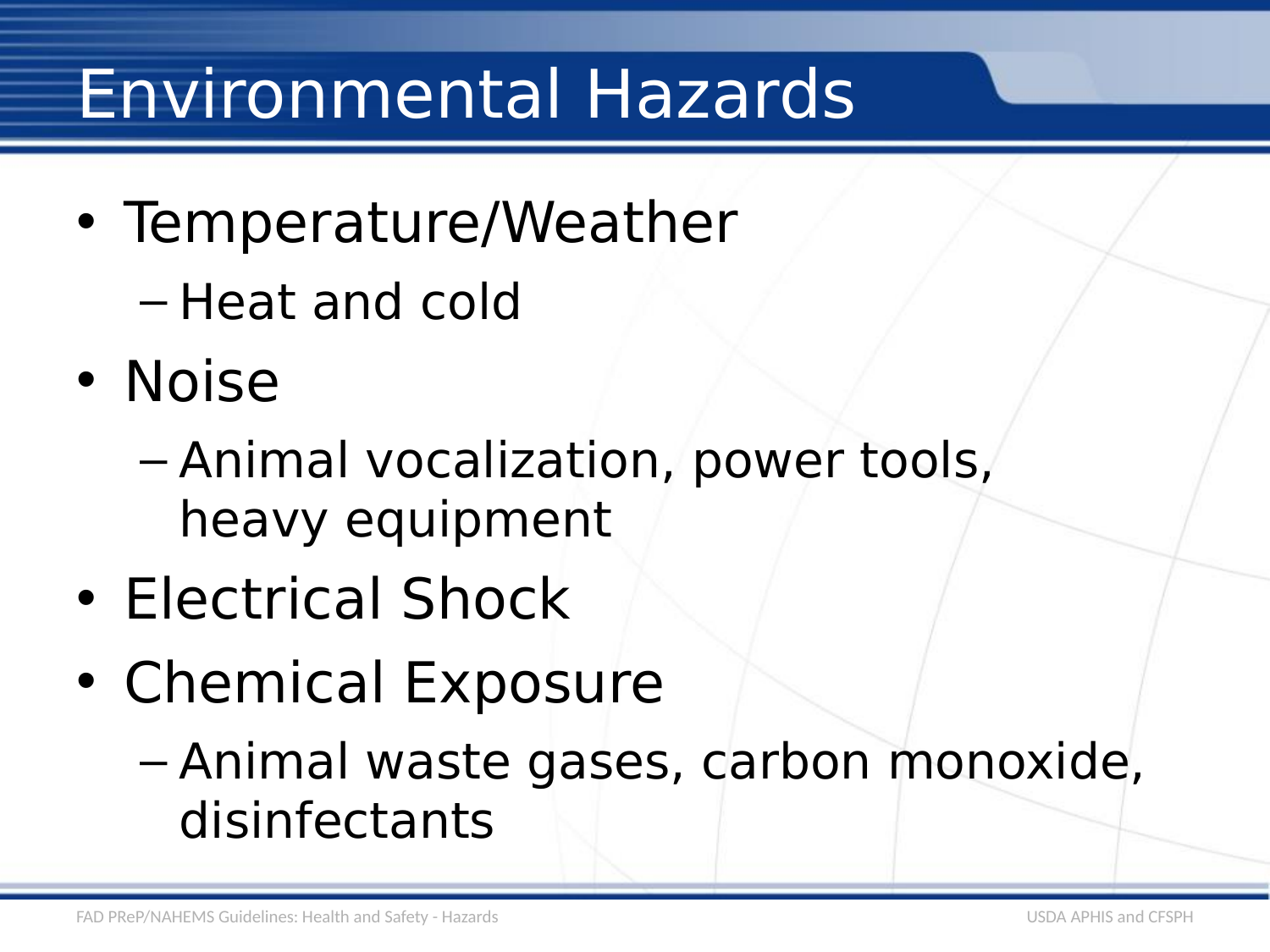

# Environmental Hazards
Temperature/Weather
Heat and cold
Noise
Animal vocalization, power tools,
heavy equipment
Electrical Shock
Chemical Exposure
Animal waste gases, carbon monoxide, disinfectants
FAD PReP/NAHEMS Guidelines: Health and Safety - Hazards
USDA APHIS and CFSPH